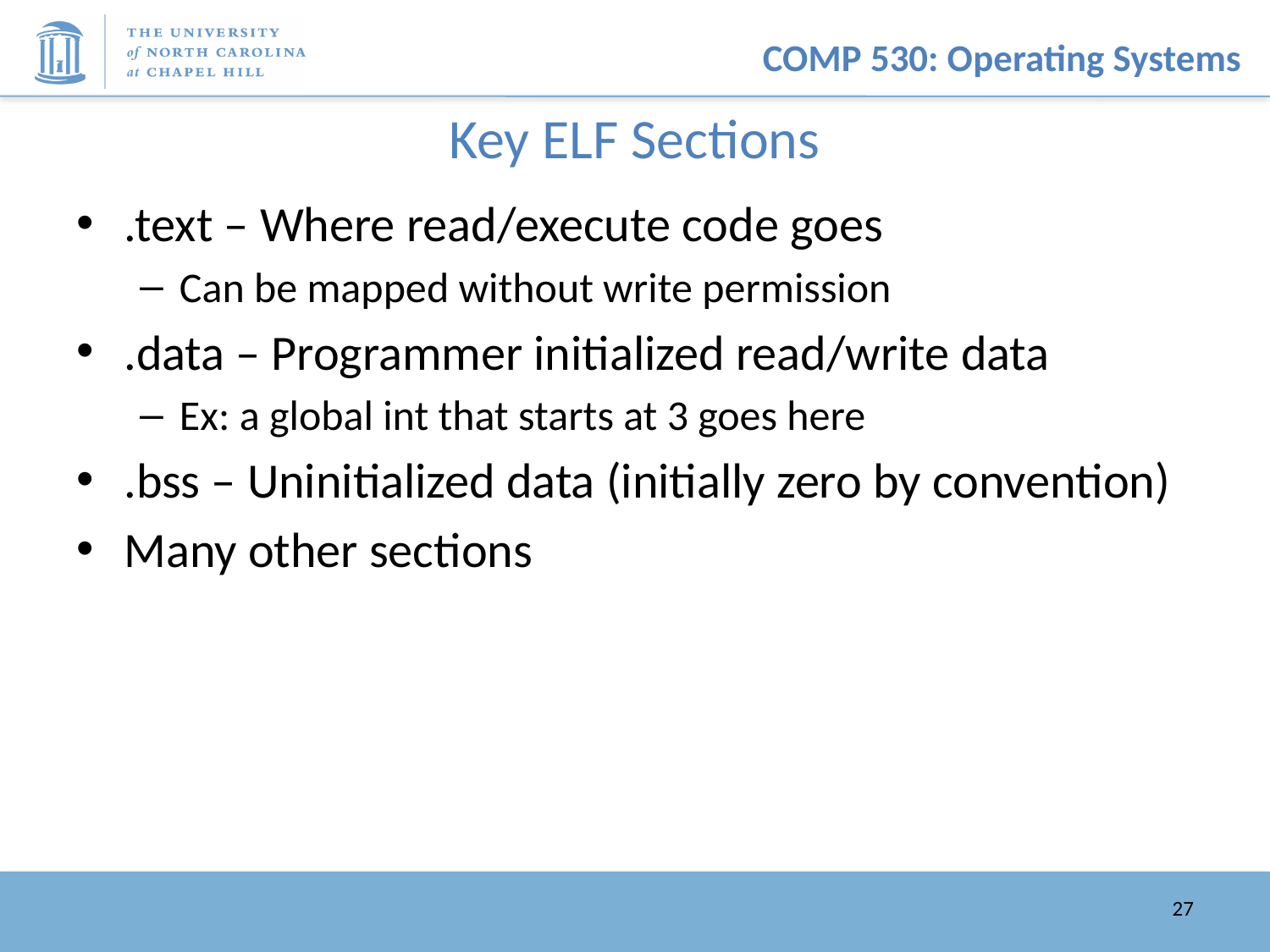

# Key ELF Sections
.text – Where read/execute code goes
Can be mapped without write permission
.data – Programmer initialized read/write data
Ex: a global int that starts at 3 goes here
.bss – Uninitialized data (initially zero by convention)
Many other sections
27